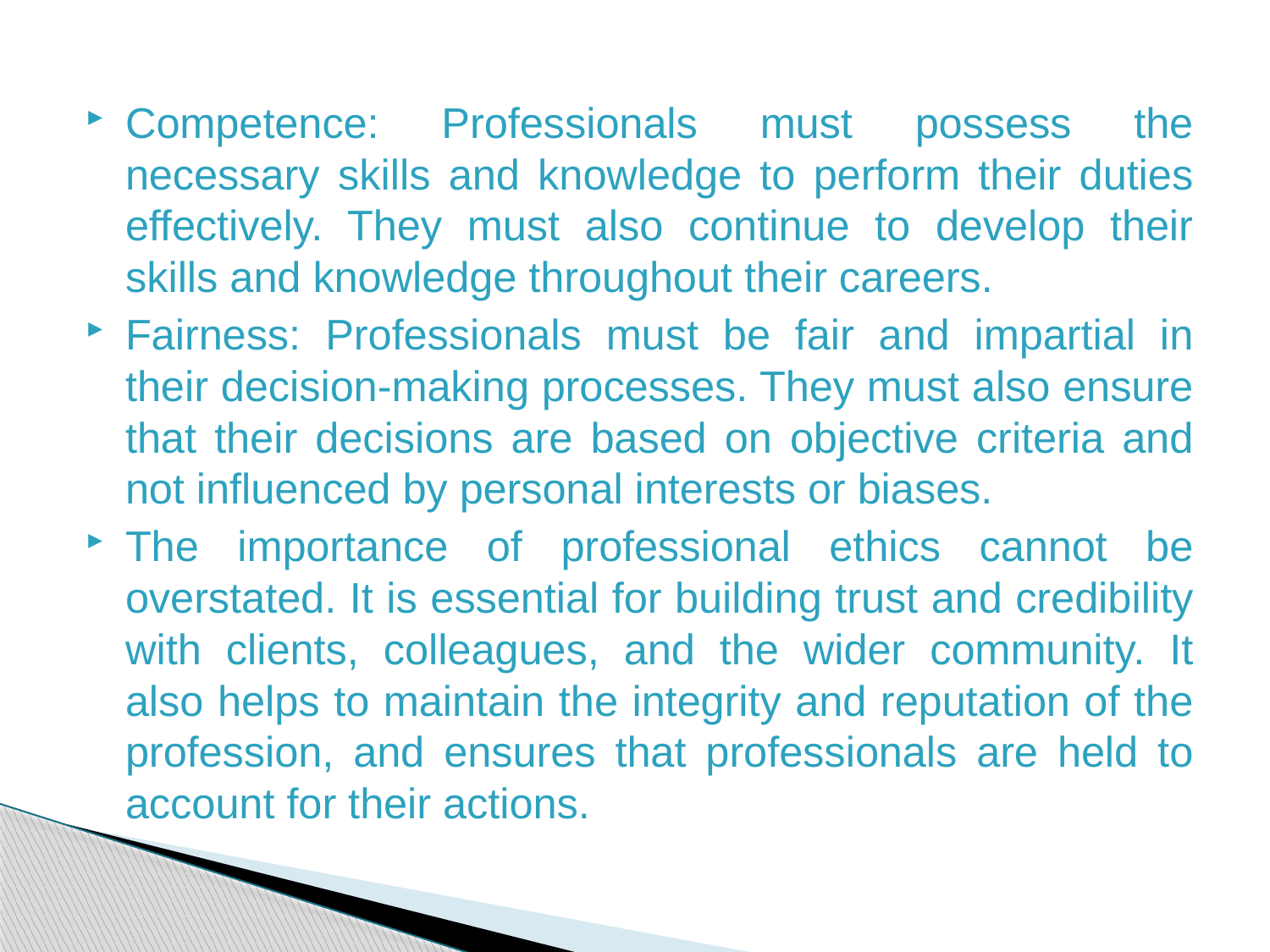

Competence: Professionals must possess the necessary skills and knowledge to perform their duties effectively. They must also continue to develop their skills and knowledge throughout their careers.
Fairness: Professionals must be fair and impartial in their decision-making processes. They must also ensure that their decisions are based on objective criteria and not influenced by personal interests or biases.
The importance of professional ethics cannot be overstated. It is essential for building trust and credibility with clients, colleagues, and the wider community. It also helps to maintain the integrity and reputation of the profession, and ensures that professionals are held to account for their actions.